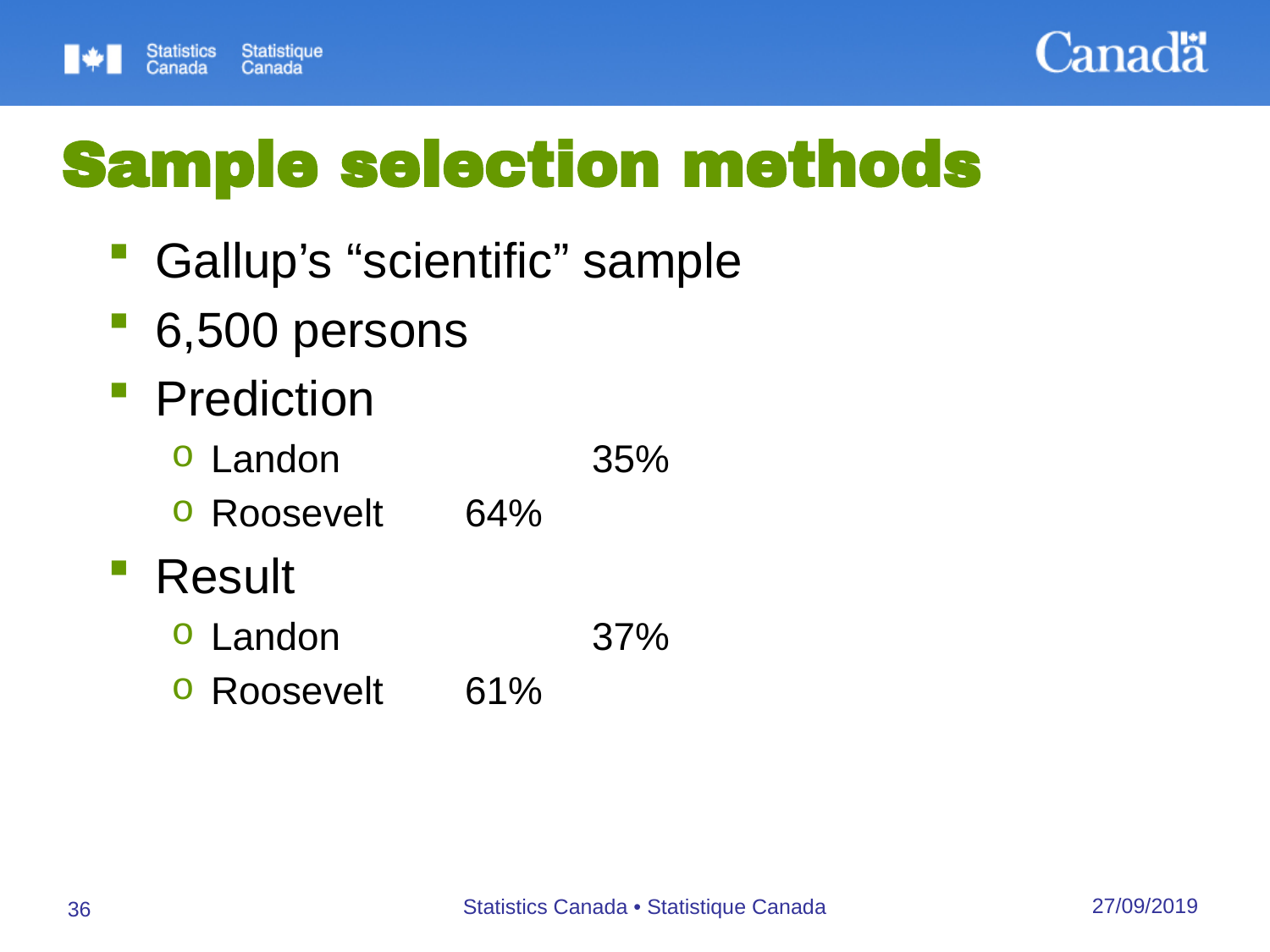

# Sample selection methods
Gallup’s “scientific” sample
6,500 persons
Prediction
Landon		35%
Roosevelt	64%
Result
Landon		37%
Roosevelt	61%
27/09/2019
Statistics Canada • Statistique Canada
36